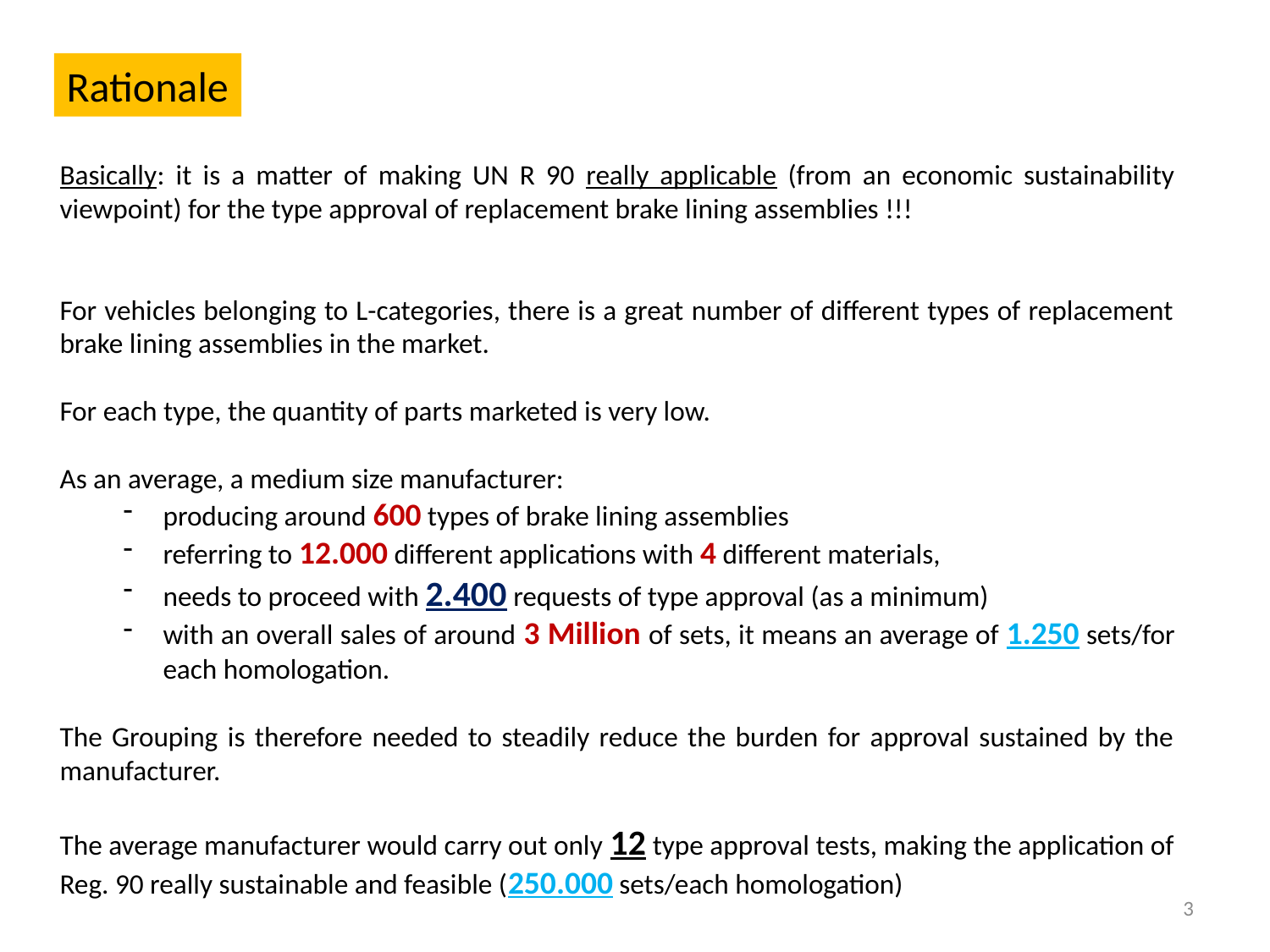

Rationale
Basically: it is a matter of making UN R 90 really applicable (from an economic sustainability viewpoint) for the type approval of replacement brake lining assemblies !!!

For vehicles belonging to L-categories, there is a great number of different types of replacement brake lining assemblies in the market.

For each type, the quantity of parts marketed is very low.

As an average, a medium size manufacturer:
producing around 600 types of brake lining assemblies
referring to 12.000 different applications with 4 different materials,
needs to proceed with 2.400 requests of type approval (as a minimum)
with an overall sales of around 3 Million of sets, it means an average of 1.250 sets/for each homologation.

The Grouping is therefore needed to steadily reduce the burden for approval sustained by the manufacturer.

The average manufacturer would carry out only 12 type approval tests, making the application of Reg. 90 really sustainable and feasible (250.000 sets/each homologation)
3